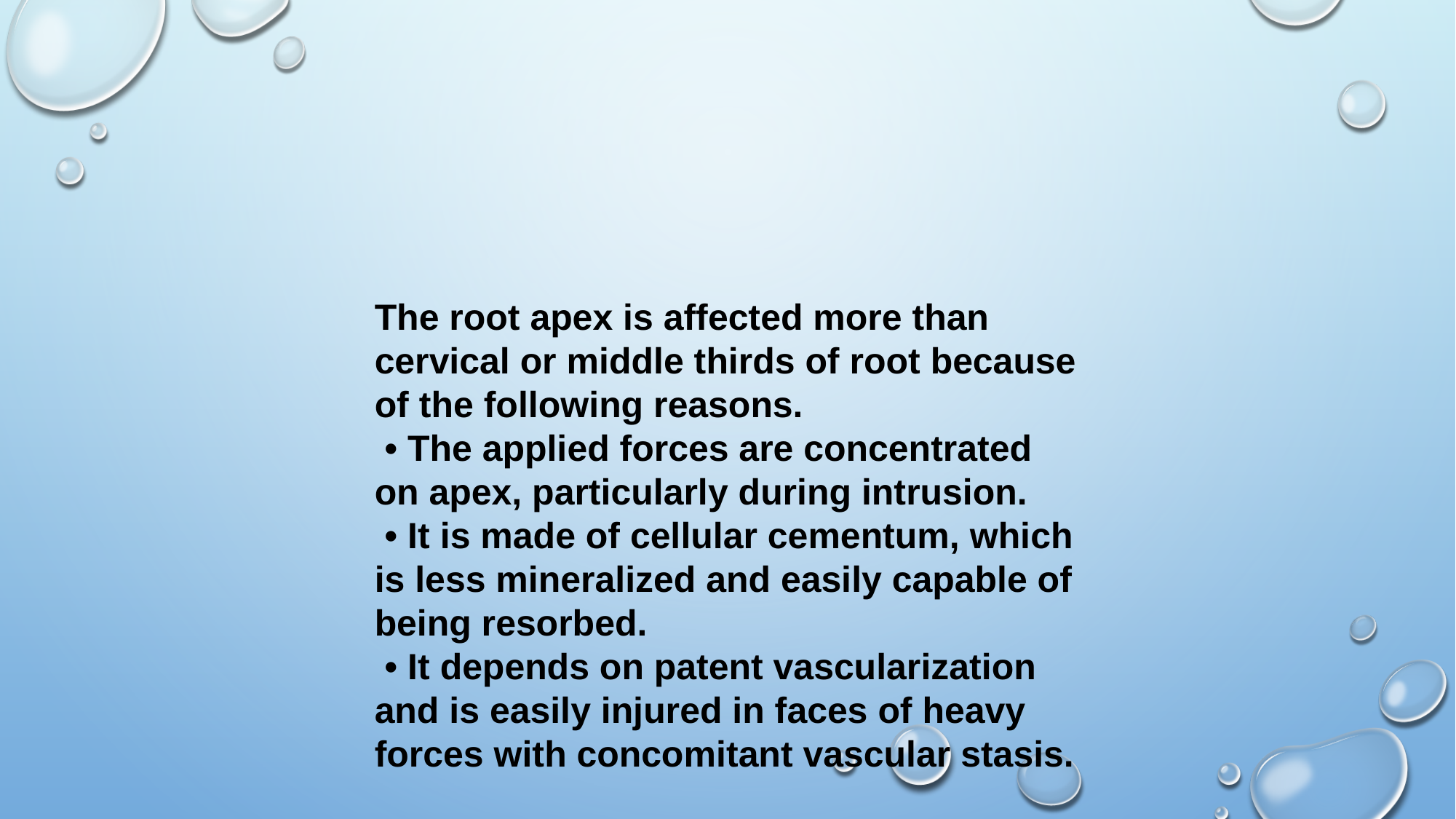

The root apex is affected more than cervical or middle thirds of root because of the following reasons.
 • The applied forces are concentrated on apex, particularly during intrusion.
 • It is made of cellular cementum, which is less mineralized and easily capable of being resorbed.
 • It depends on patent vascularization and is easily injured in faces of heavy forces with concomitant vascular stasis.